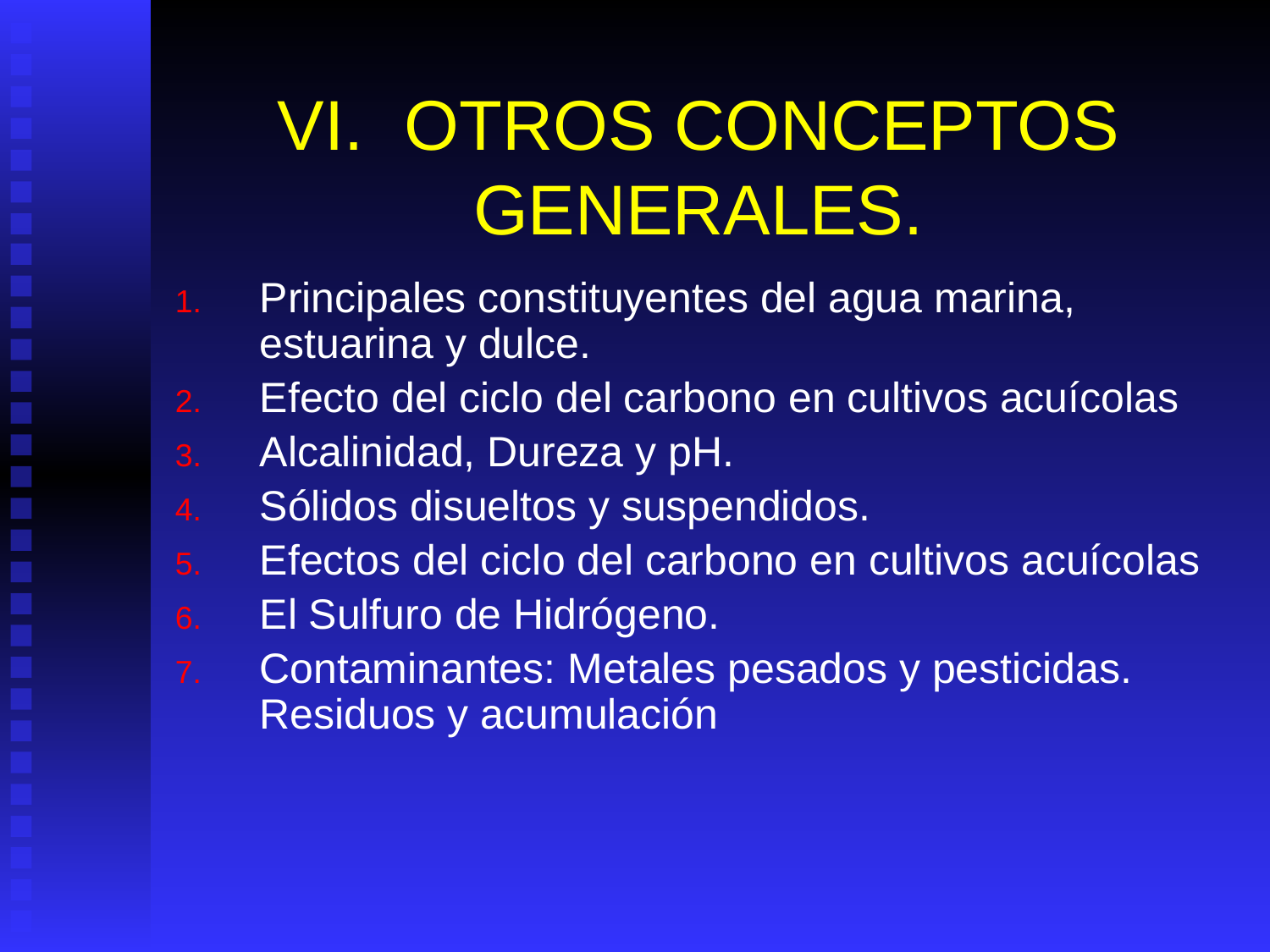

# VI.	OTROS CONCEPTOS GENERALES.
Principales constituyentes del agua marina, estuarina y dulce.
Efecto del ciclo del carbono en cultivos acuícolas
Alcalinidad, Dureza y pH.
Sólidos disueltos y suspendidos.
Efectos del ciclo del carbono en cultivos acuícolas
El Sulfuro de Hidrógeno.
Contaminantes: Metales pesados y pesticidas. Residuos y acumulación